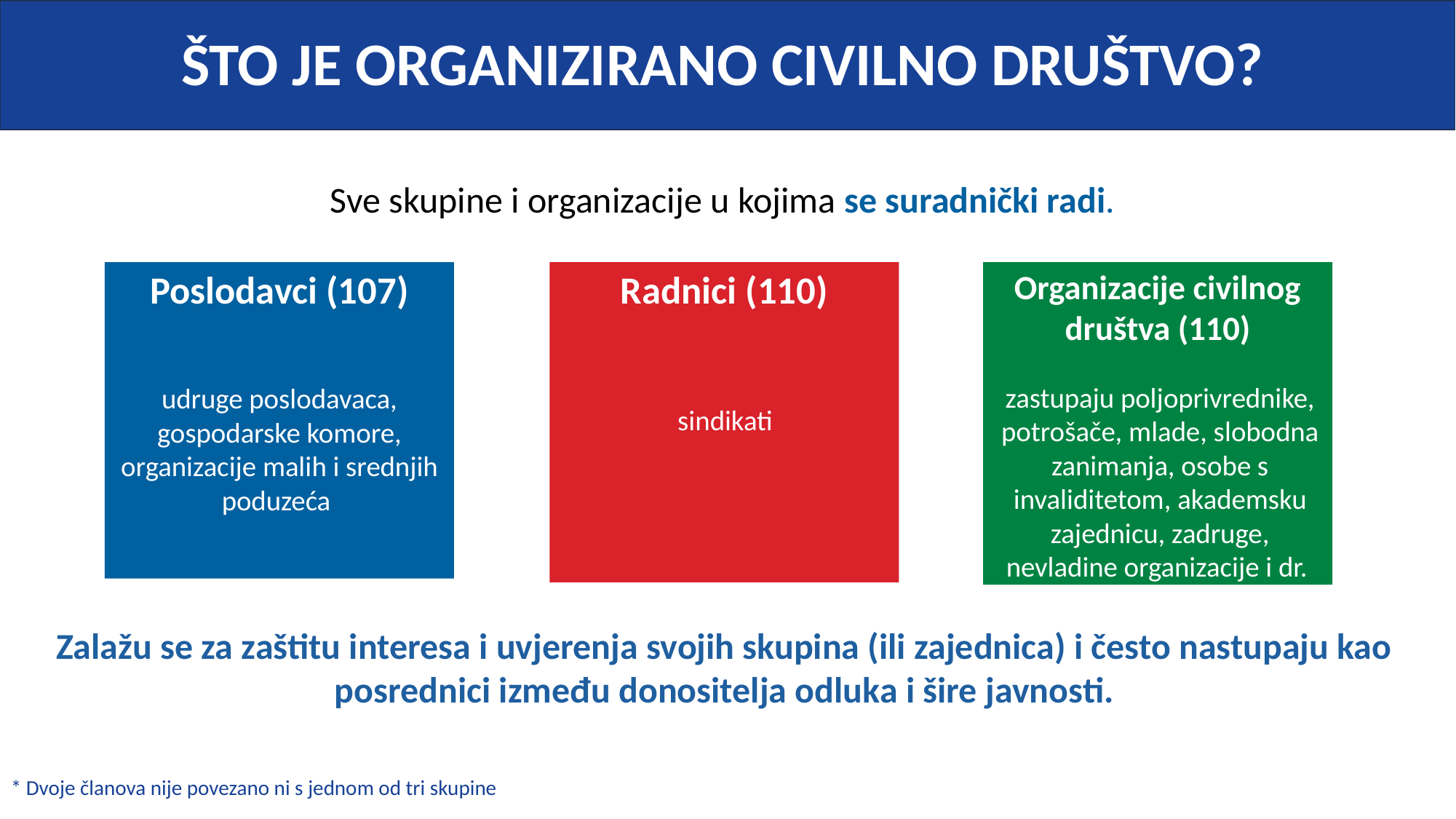

ŠTO JE ORGANIZIRANO CIVILNO DRUŠTVO?
Sve skupine i organizacije u kojima se suradnički radi.
Organizacije civilnog društva (110)

Poslodavci (107)
Radnici (110)

zastupaju poljoprivrednike, potrošače, mlade, slobodna zanimanja, osobe s invaliditetom, akademsku zajednicu, zadruge, nevladine organizacije i dr.

udruge poslodavaca,
gospodarske komore,
organizacije malih i srednjih poduzeća

sindikati
Zalažu se za zaštitu interesa i uvjerenja svojih skupina (ili zajednica) i često nastupaju kao posrednici između donositelja odluka i šire javnosti.
* Dvoje članova nije povezano ni s jednom od tri skupine